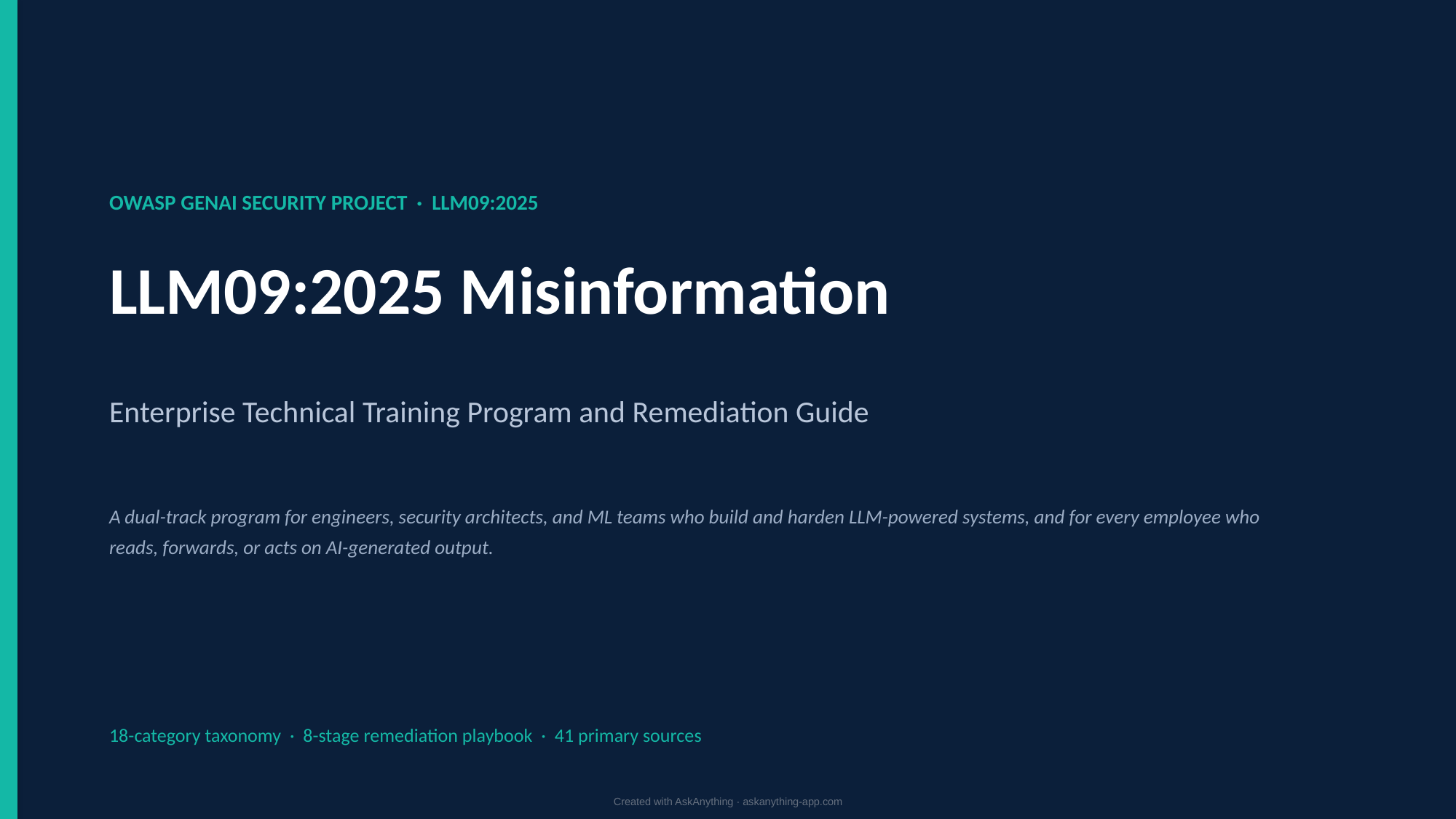

OWASP GENAI SECURITY PROJECT  ·  LLM09:2025
LLM09:2025 Misinformation
Enterprise Technical Training Program and Remediation Guide
A dual-track program for engineers, security architects, and ML teams who build and harden LLM-powered systems, and for every employee who reads, forwards, or acts on AI-generated output.
18-category taxonomy  ·  8-stage remediation playbook  ·  41 primary sources
Created with AskAnything · askanything-app.com